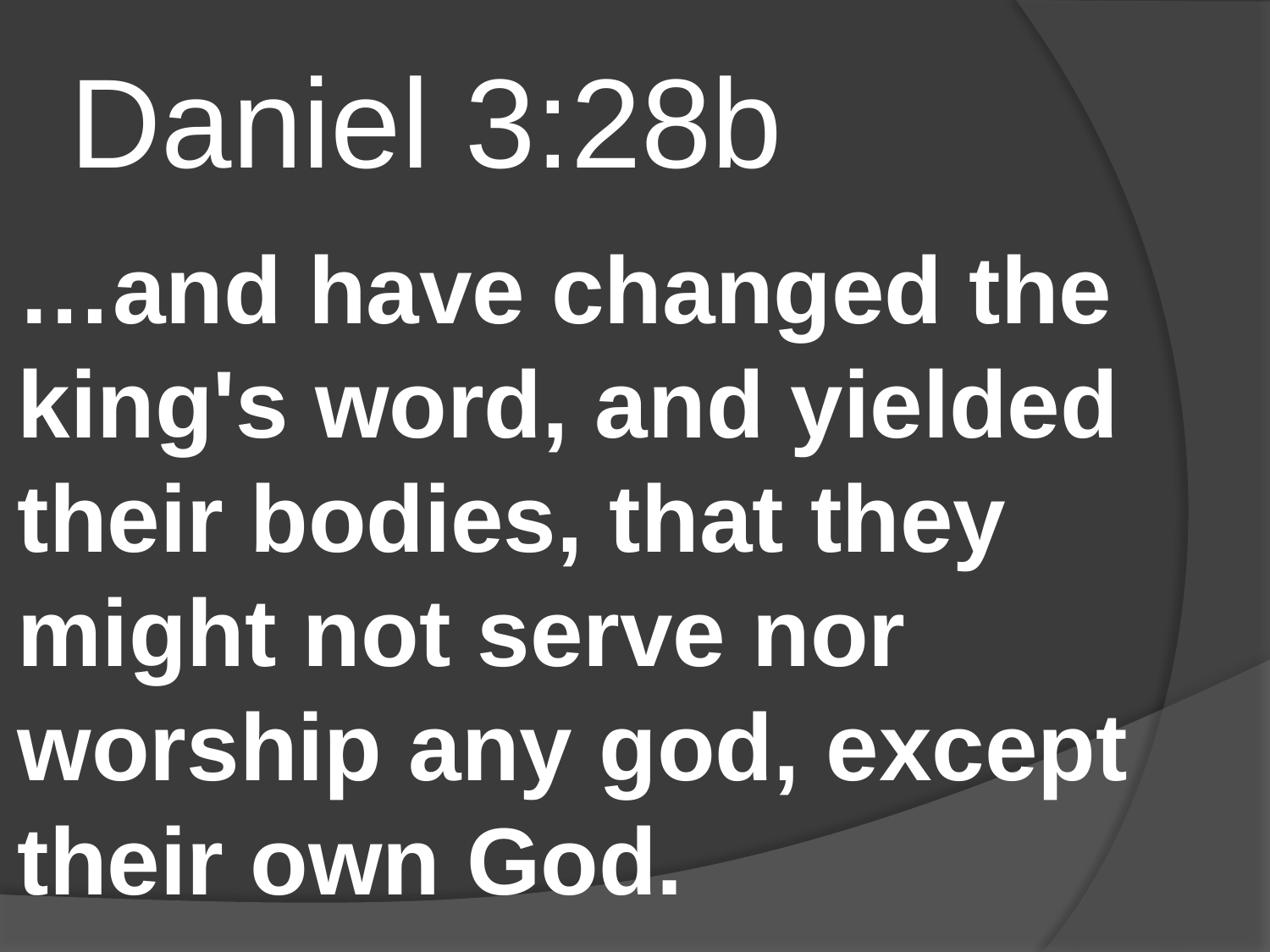

# Daniel 3:28b
…and have changed the king's word, and yielded their bodies, that they might not serve nor worship any god, except their own God.